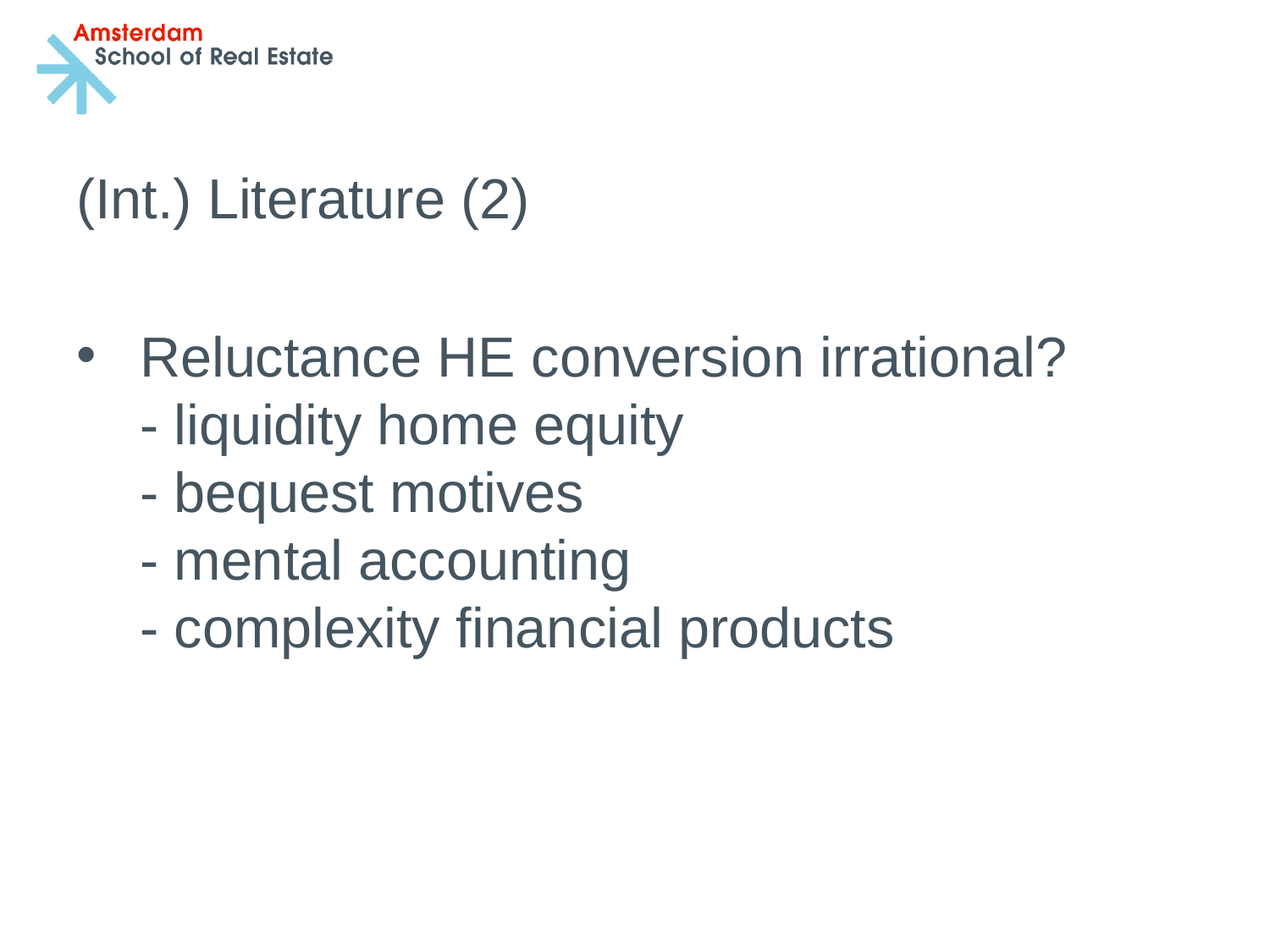

#
(Int.) Literature (2)

Reluctance HE conversion irrational?
- liquidity home equity
- bequest motives
- mental accounting
- complexity financial products